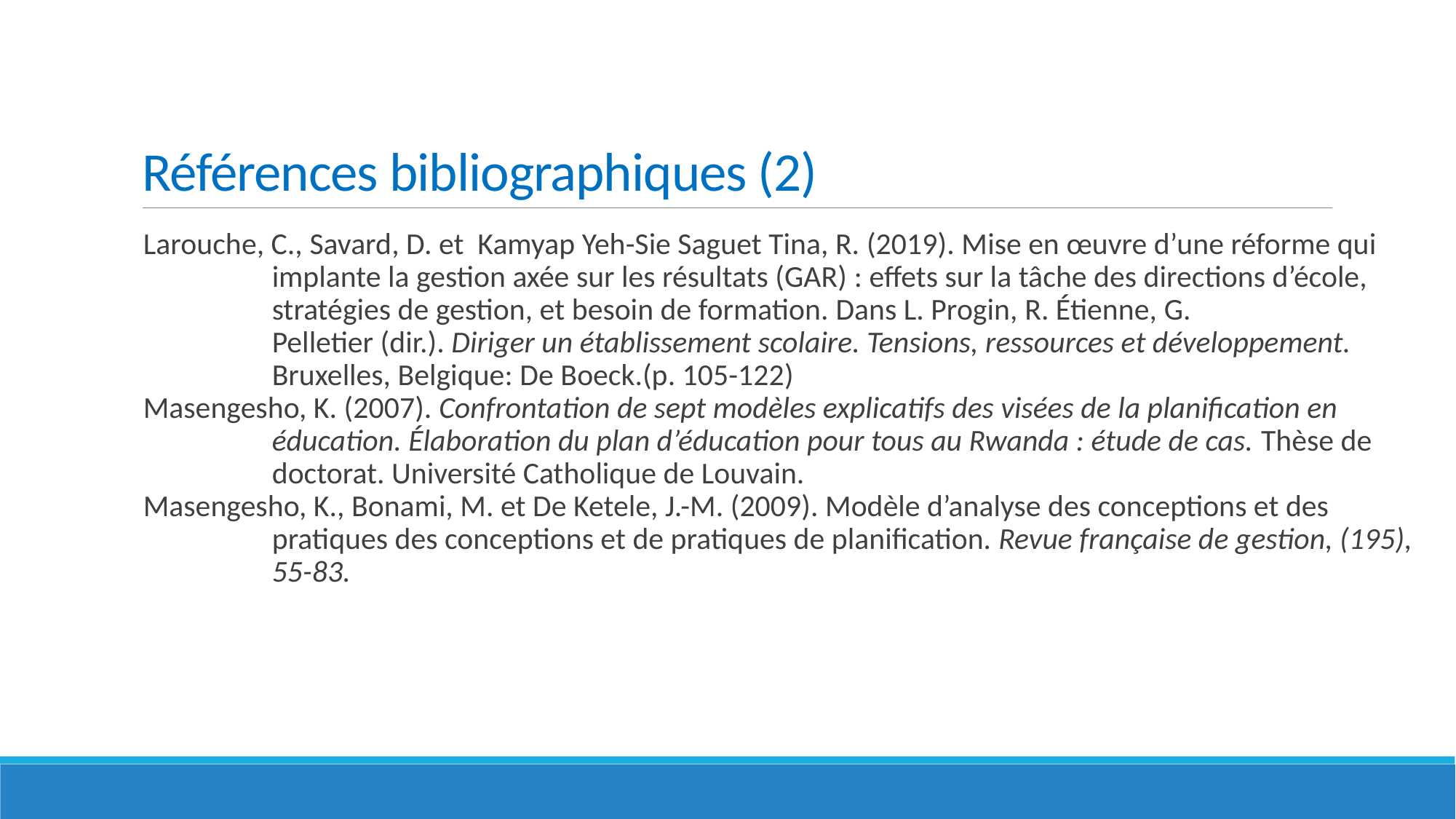

# Références bibliographiques (2)
Larouche, C., Savard, D. et  Kamyap Yeh-Sie Saguet Tina, R. (2019). Mise en œuvre d’une réforme qui implante la gestion axée sur les résultats (GAR) : effets sur la tâche des directions d’école, stratégies de gestion, et besoin de formation. Dans L. Progin, R. Étienne, G. Pelletier (dir.). Diriger un établissement scolaire. Tensions, ressources et développement. Bruxelles, Belgique: De Boeck.(p. 105-122)
Masengesho, K. (2007). Confrontation de sept modèles explicatifs des visées de la planification en éducation. Élaboration du plan d’éducation pour tous au Rwanda : étude de cas. Thèse de doctorat. Université Catholique de Louvain.
Masengesho, K., Bonami, M. et De Ketele, J.-M. (2009). Modèle d’analyse des conceptions et des pratiques des conceptions et de pratiques de planification. Revue française de gestion, (195), 55-83.